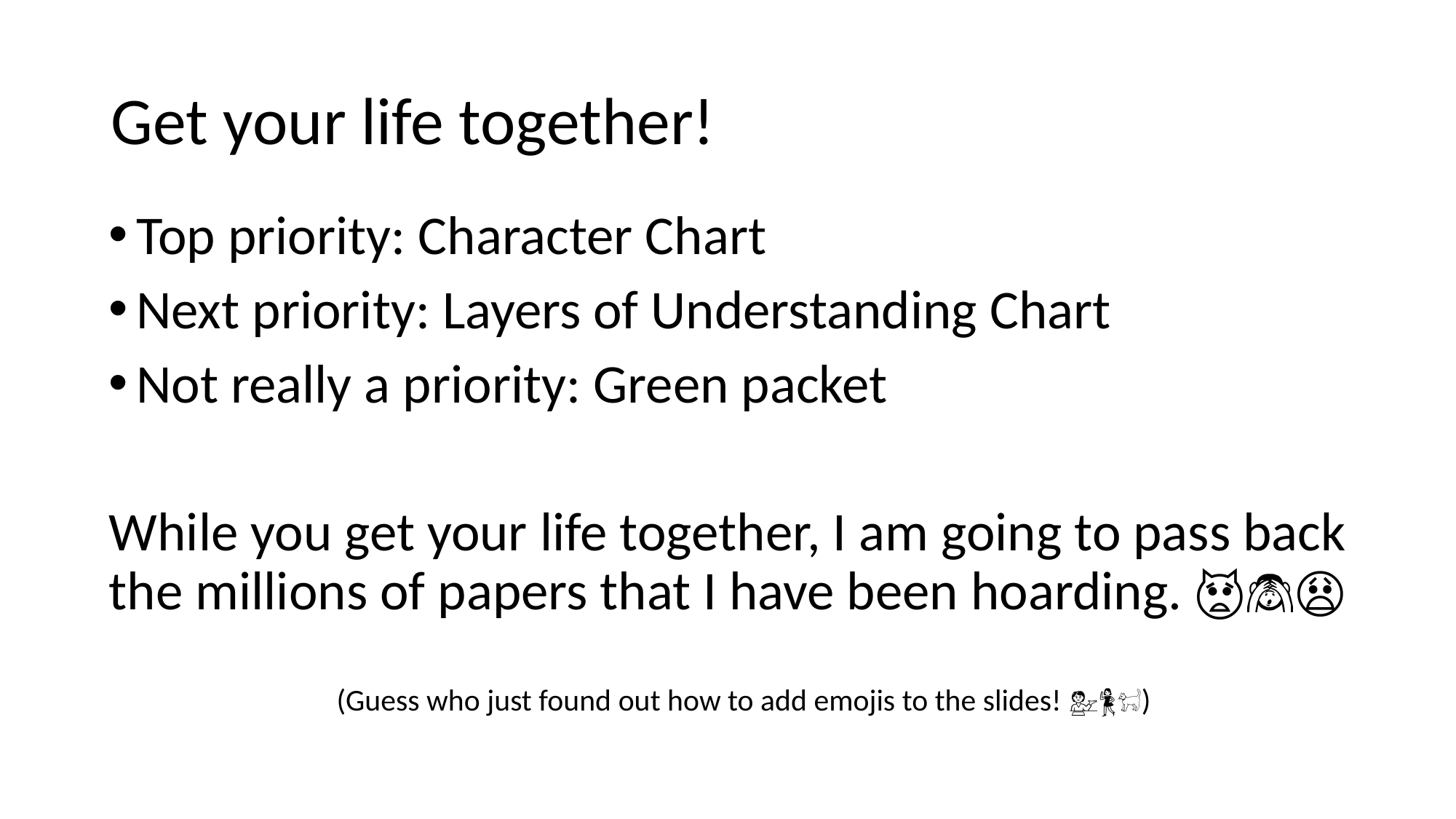

# Get your life together!
Top priority: Character Chart
Next priority: Layers of Understanding Chart
Not really a priority: Green packet

While you get your life together, I am going to pass back the millions of papers that I have been hoarding. 🙀🙈😧

(Guess who just found out how to add emojis to the slides! 💁💃🐈)